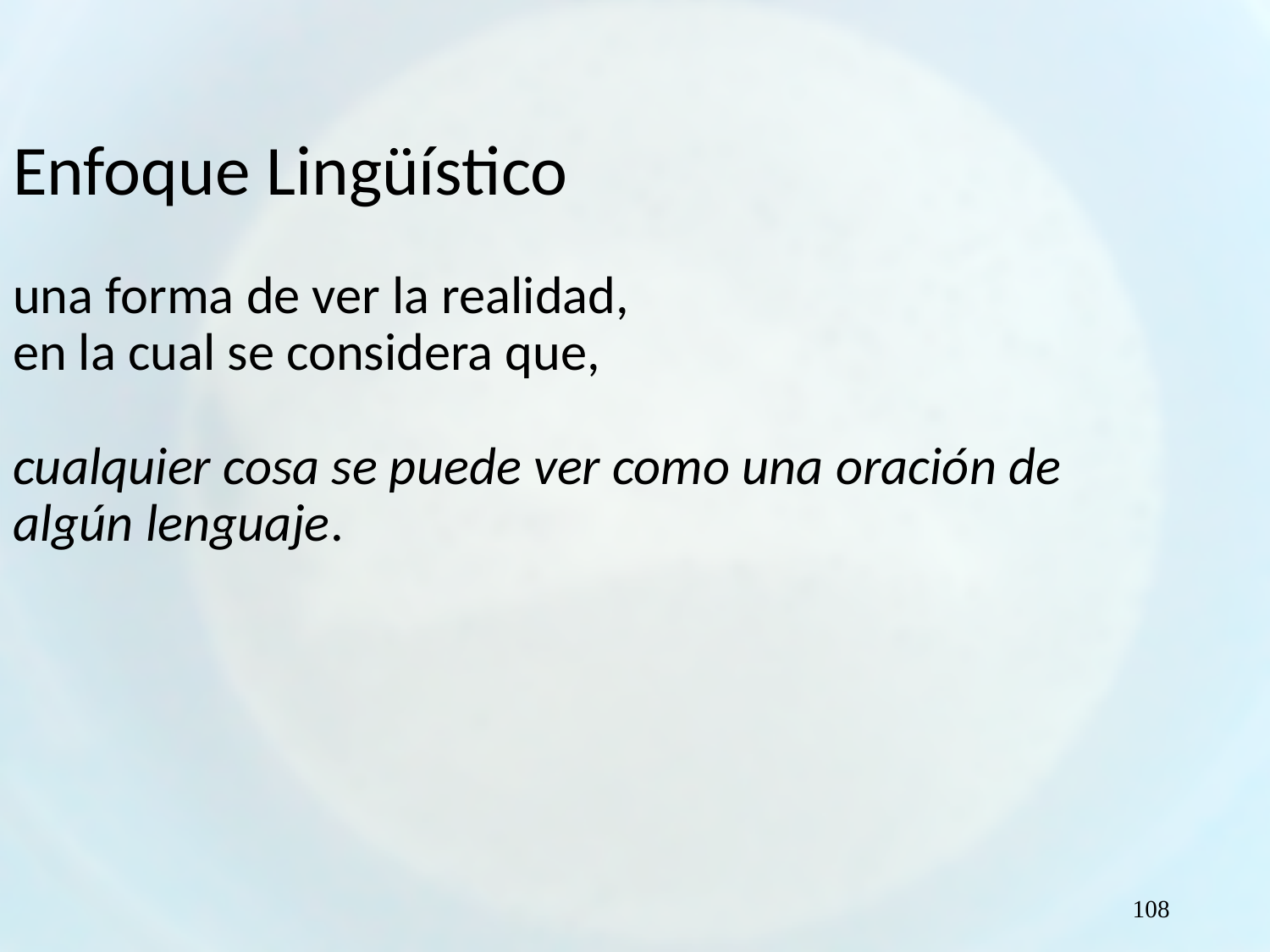

Enfoque Lingüístico
una forma de ver la realidad,
en la cual se considera que,
cualquier cosa se puede ver como una oración de algún lenguaje.
108